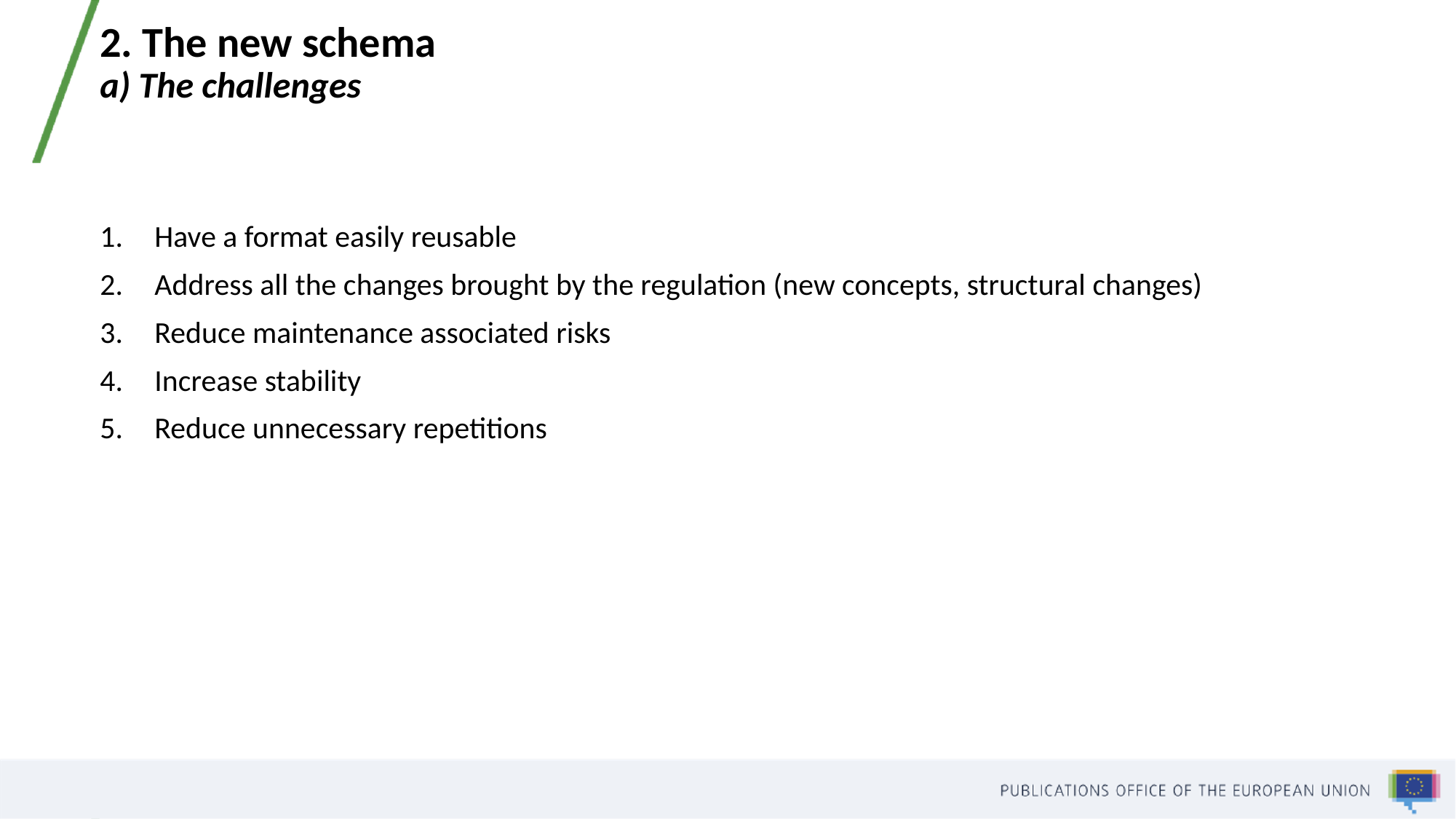

# 2. The new schema a) The challenges
Have a format easily reusable
Address all the changes brought by the regulation (new concepts, structural changes)
Reduce maintenance associated risks
Increase stability
Reduce unnecessary repetitions